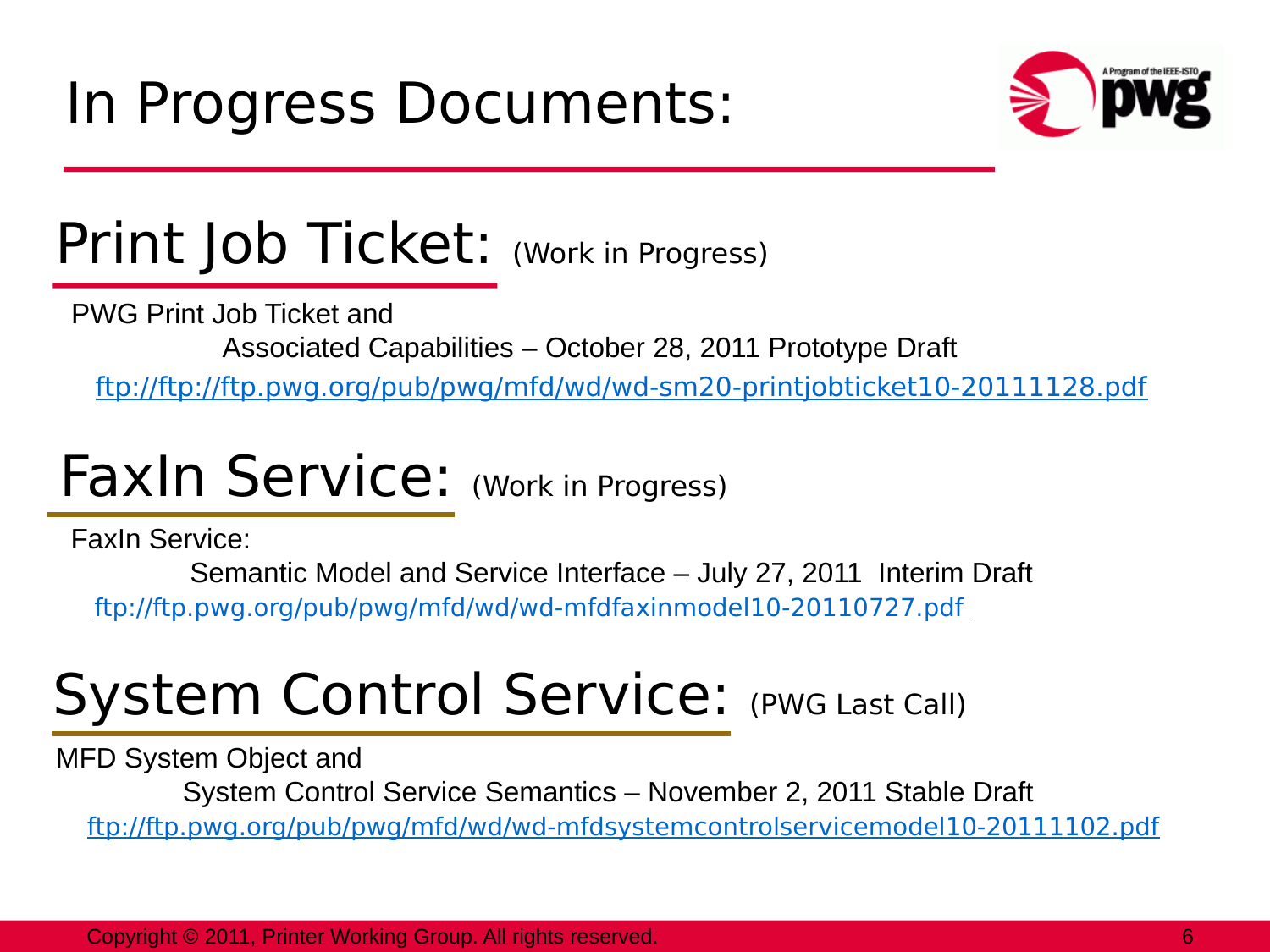

In Progress Documents:
Print Job Ticket: (Work in Progress)

   PWG Print Job Ticket and 
	Associated Capabilities – October 28, 2011 Prototype Draft
	ftp://ftp://ftp.pwg.org/pub/pwg/mfd/wd/wd-sm20-printjobticket10-20111128.pdf
FaxIn Service: (Work in Progress)
 FaxIn Service: 
	Semantic Model and Service Interface – July 27, 2011  Interim Draft
    ftp://ftp.pwg.org/pub/pwg/mfd/wd/wd-mfdfaxinmodel10-20110727.pdf
System Control Service: (PWG Last Call)
MFD System Object and
	System Control Service Semantics – November 2, 2011 Stable Draft
    ftp://ftp.pwg.org/pub/pwg/mfd/wd/wd-mfdsystemcontrolservicemodel10-20111102.pdf
Copyright © 2011, Printer Working Group. All rights reserved.
6